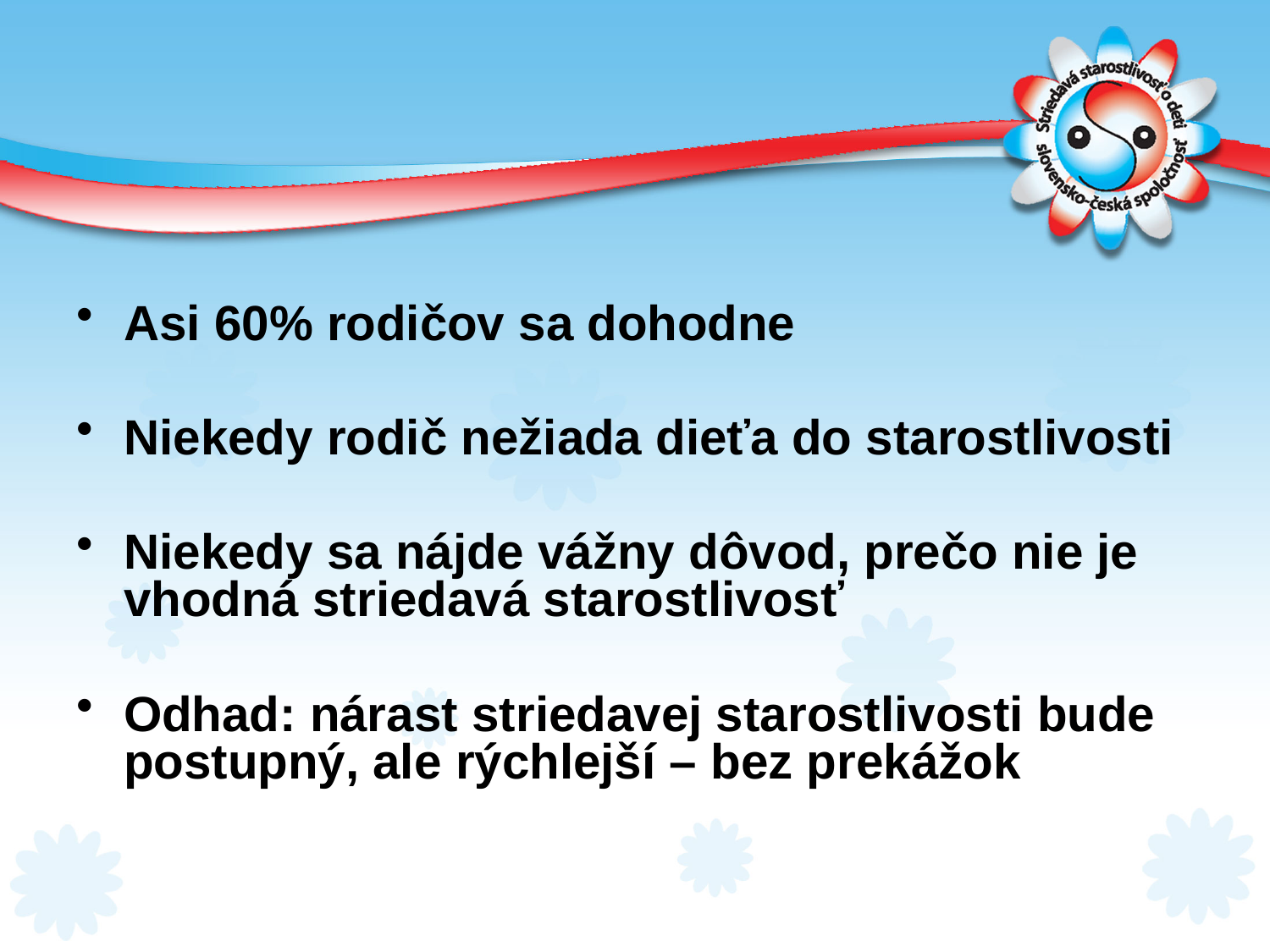

#
Asi 60% rodičov sa dohodne

Niekedy rodič nežiada dieťa do starostlivosti

Niekedy sa nájde vážny dôvod, prečo nie je vhodná striedavá starostlivosť

Odhad: nárast striedavej starostlivosti bude postupný, ale rýchlejší – bez prekážok